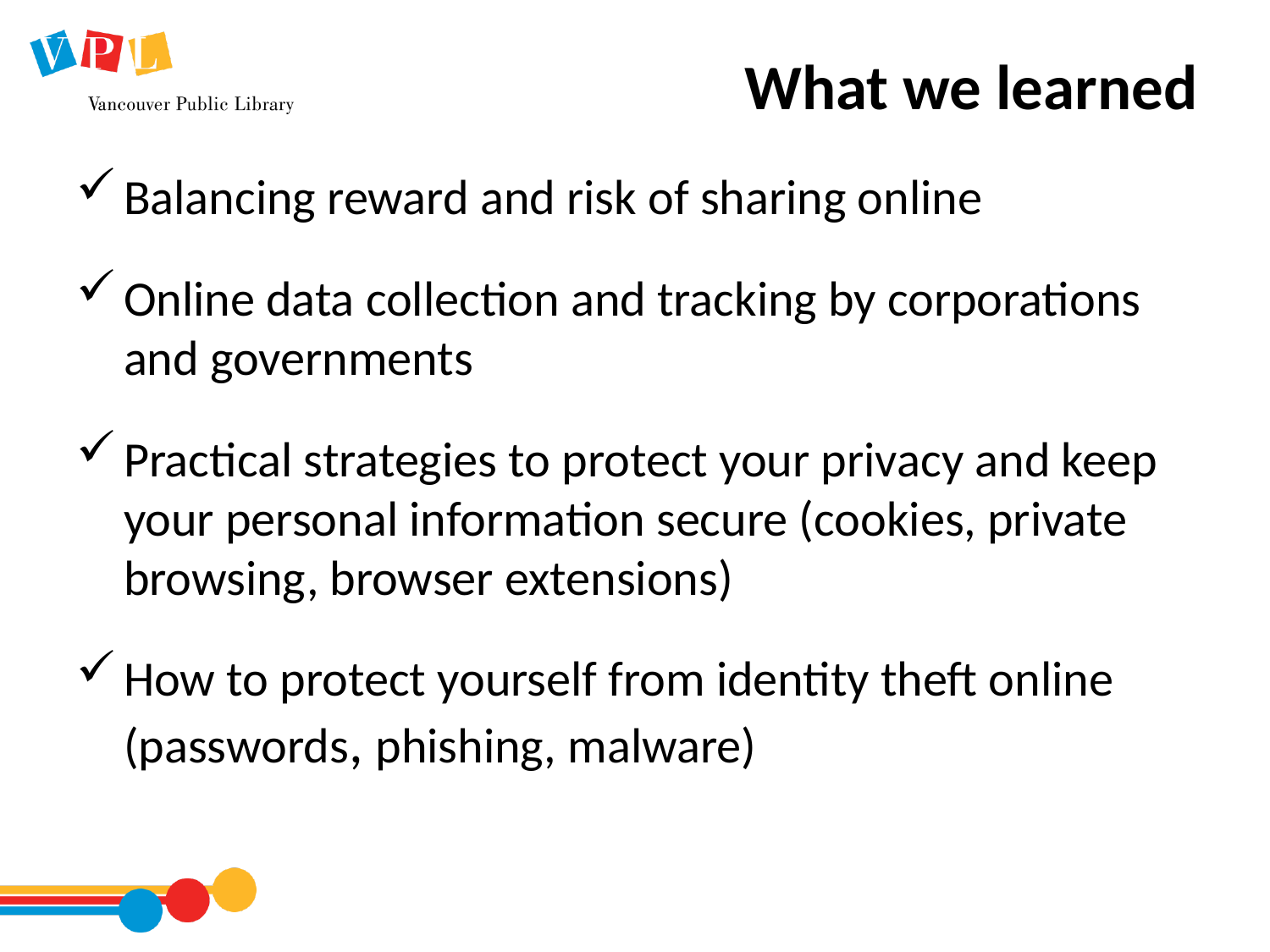

# What we learned
Balancing reward and risk of sharing online
Online data collection and tracking by corporations and governments
Practical strategies to protect your privacy and keep your personal information secure (cookies, private browsing, browser extensions)
How to protect yourself from identity theft online (passwords, phishing, malware)